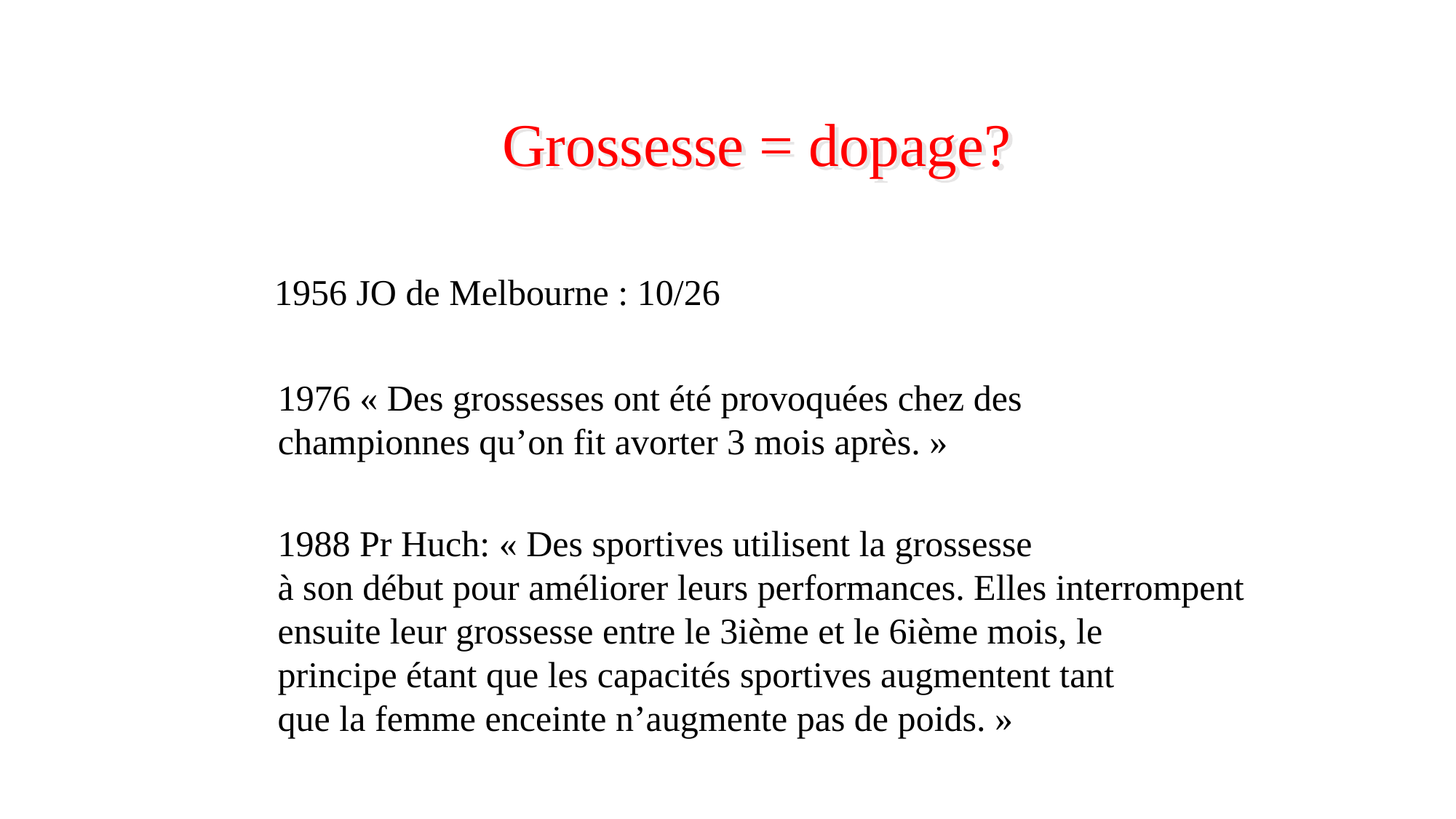

Grossesse = dopage?
1956 JO de Melbourne : 10/26
1976 « Des grossesses ont été provoquées chez des
championnes qu’on fit avorter 3 mois après. »
1988 Pr Huch: « Des sportives utilisent la grossesse
à son début pour améliorer leurs performances. Elles interrompent
ensuite leur grossesse entre le 3ième et le 6ième mois, le
principe étant que les capacités sportives augmentent tant
que la femme enceinte n’augmente pas de poids. »